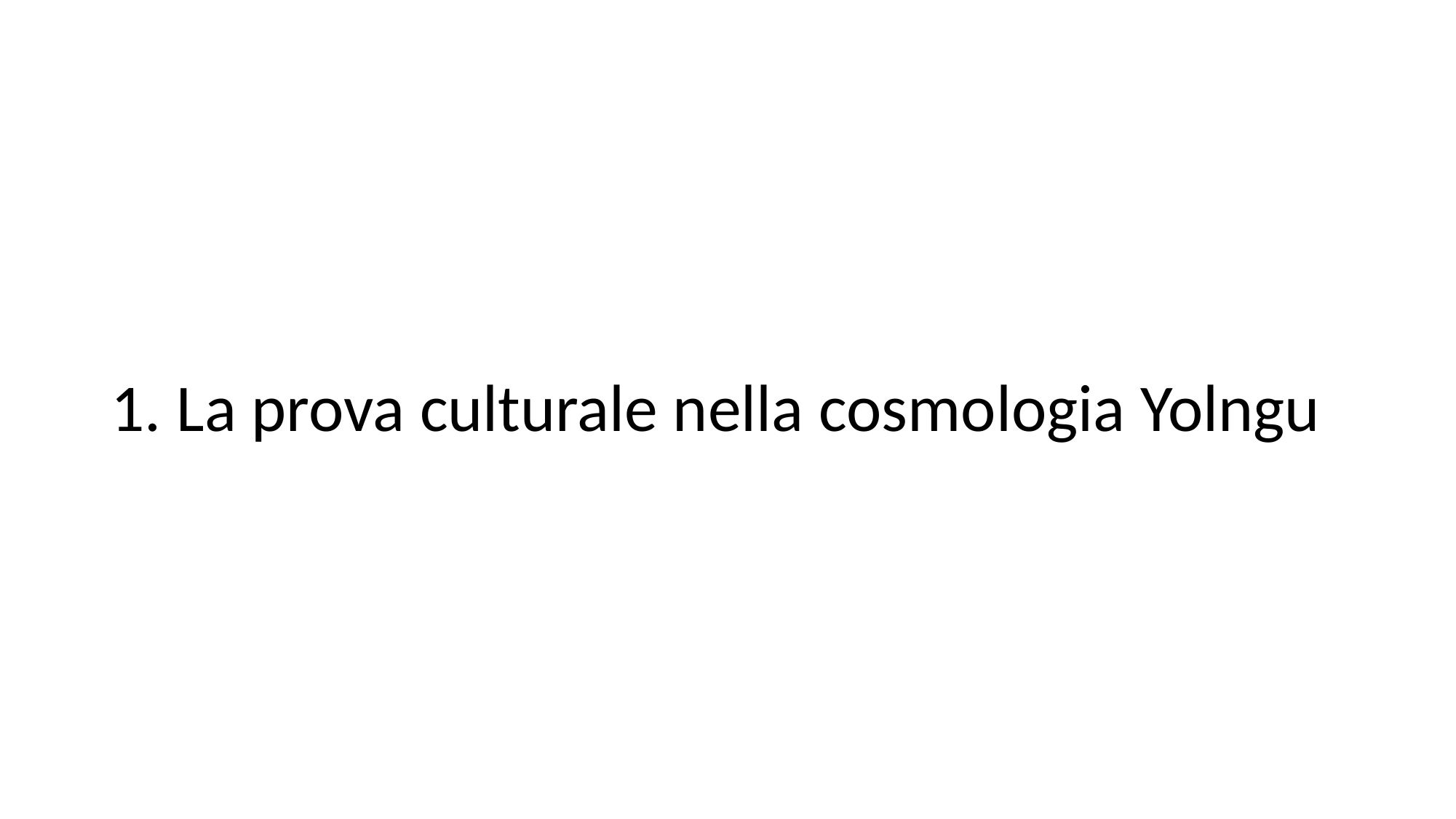

# 1. La prova culturale nella cosmologia Yolngu